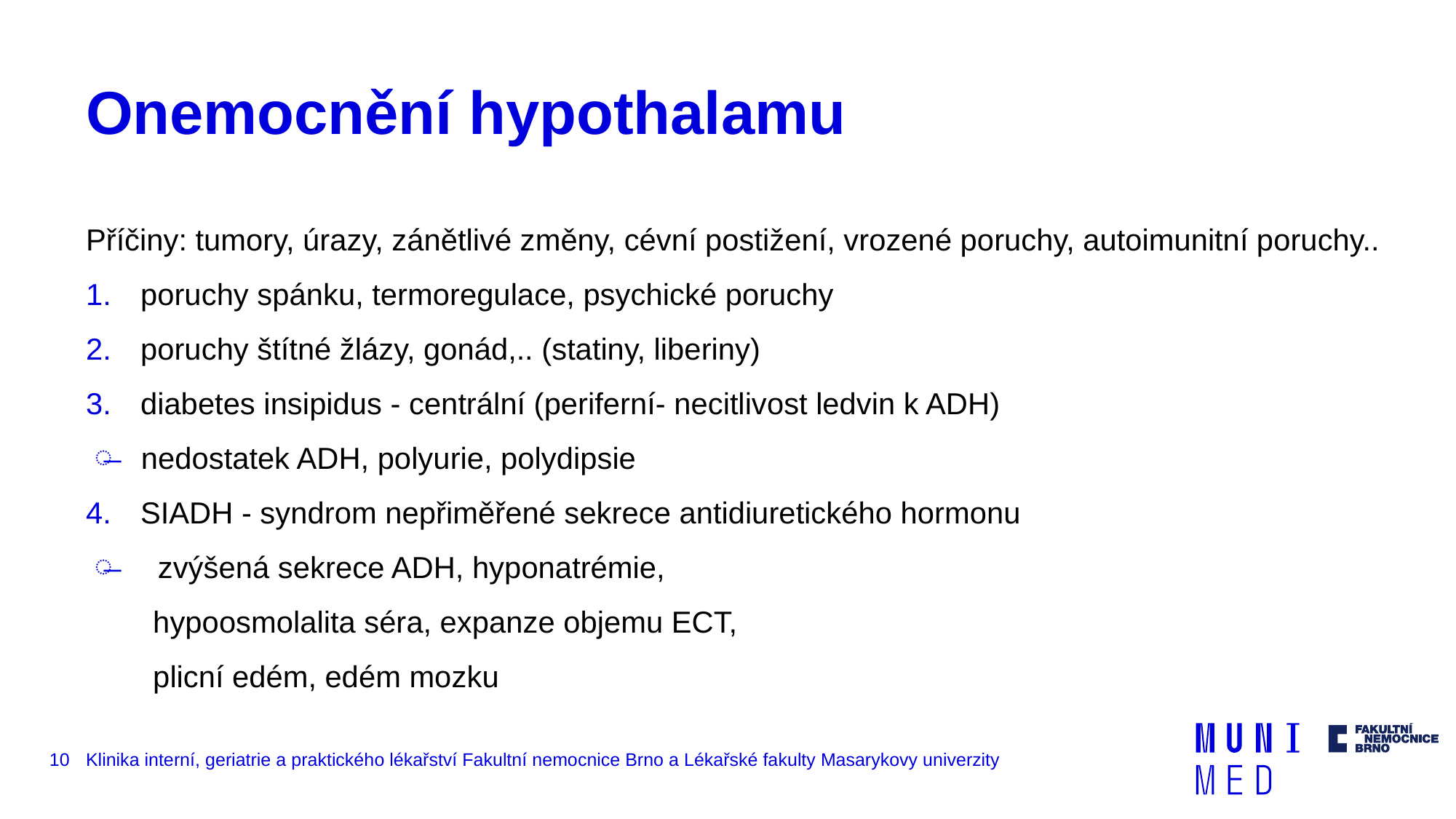

# Onemocnění hypothalamu
Příčiny: tumory, úrazy, zánětlivé změny, cévní postižení, vrozené poruchy, autoimunitní poruchy..
poruchy spánku, termoregulace, psychické poruchy
poruchy štítné žlázy, gonád,.. (statiny, liberiny)
diabetes insipidus - centrální (periferní- necitlivost ledvin k ADH)
   nedostatek ADH, polyurie, polydipsie
SIADH - syndrom nepřiměřené sekrece antidiuretického hormonu
     zvýšená sekrece ADH, hyponatrémie,
        hypoosmolalita séra, expanze objemu ECT,
        plicní edém, edém mozku

10
Klinika interní, geriatrie a praktického lékařství Fakultní nemocnice Brno a Lékařské fakulty Masarykovy univerzity